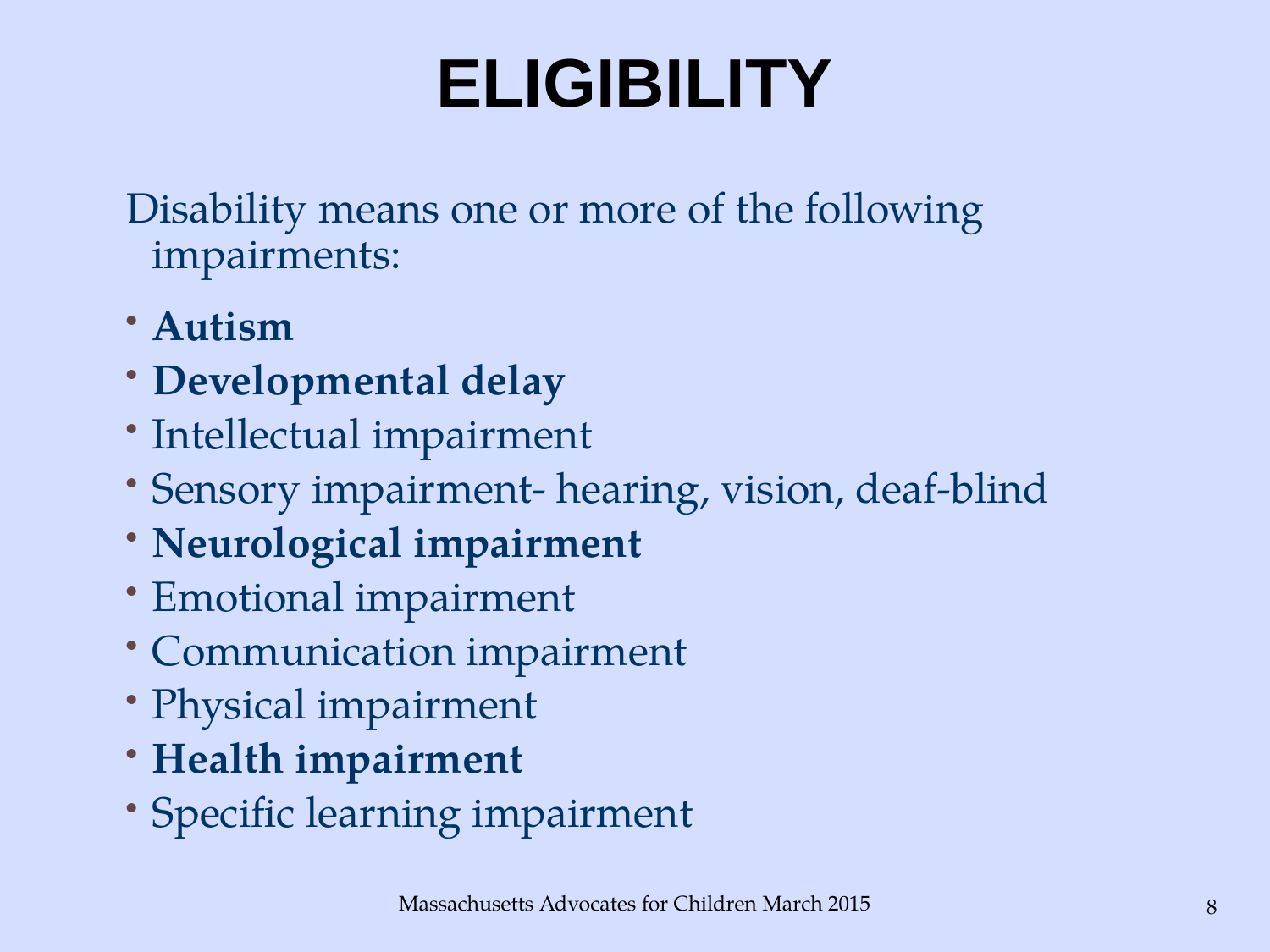

# ELIGIBILITY
Disability means one or more of the following impairments:

Autism
Developmental delay
Intellectual impairment
Sensory impairment- hearing, vision, deaf-blind
Neurological impairment
Emotional impairment
Communication impairment
Physical impairment
Health impairment
Specific learning impairment

Massachusetts Advocates for Children March 2015
8